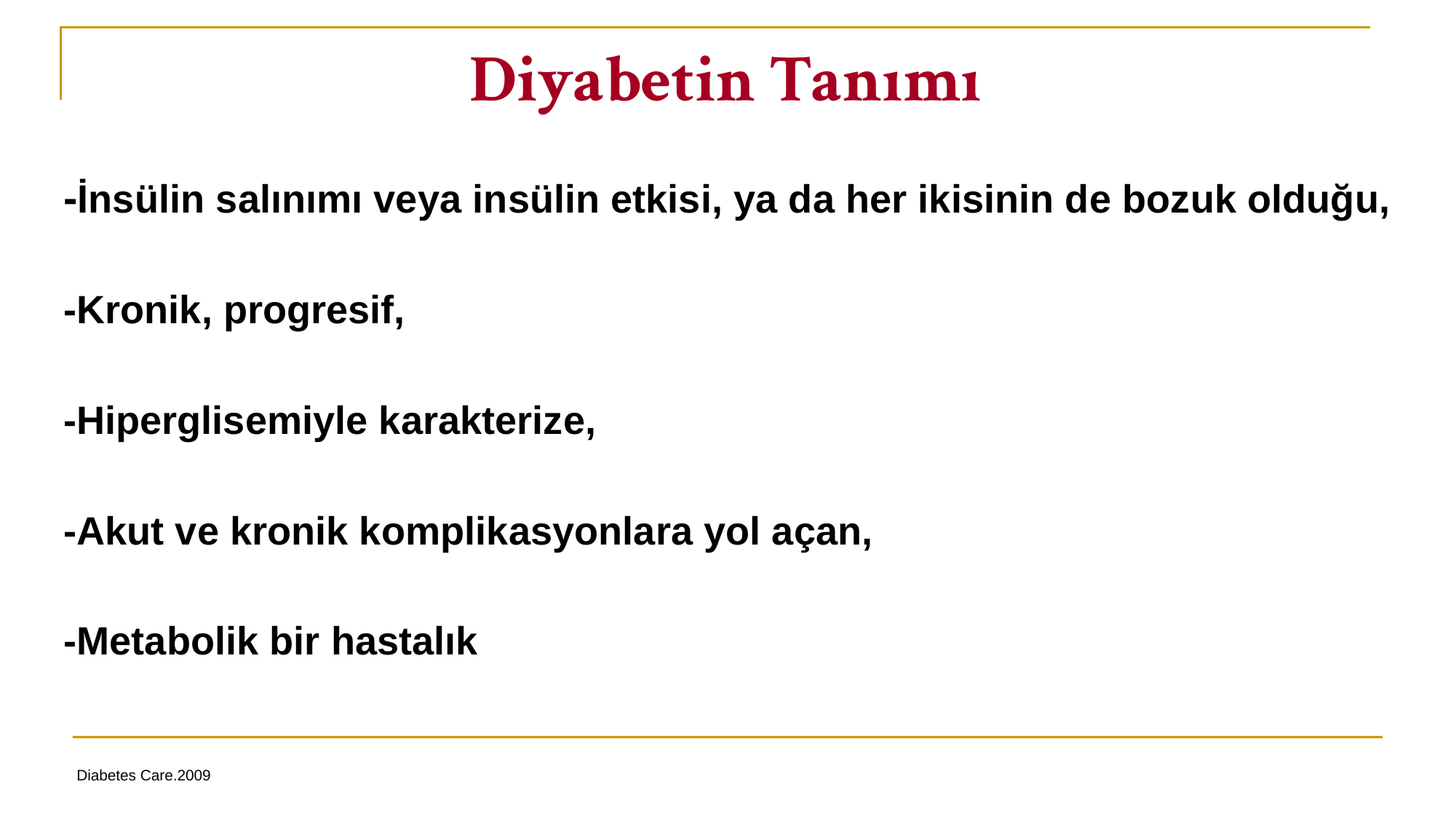

Diyabetin Tanımı
-İnsülin salınımı veya insülin etkisi, ya da her ikisinin de bozuk olduğu,

-Kronik, progresif,

-Hiperglisemiyle karakterize,

-Akut ve kronik komplikasyonlara yol açan,

-Metabolik bir hastalık
Diabetes Care.2009